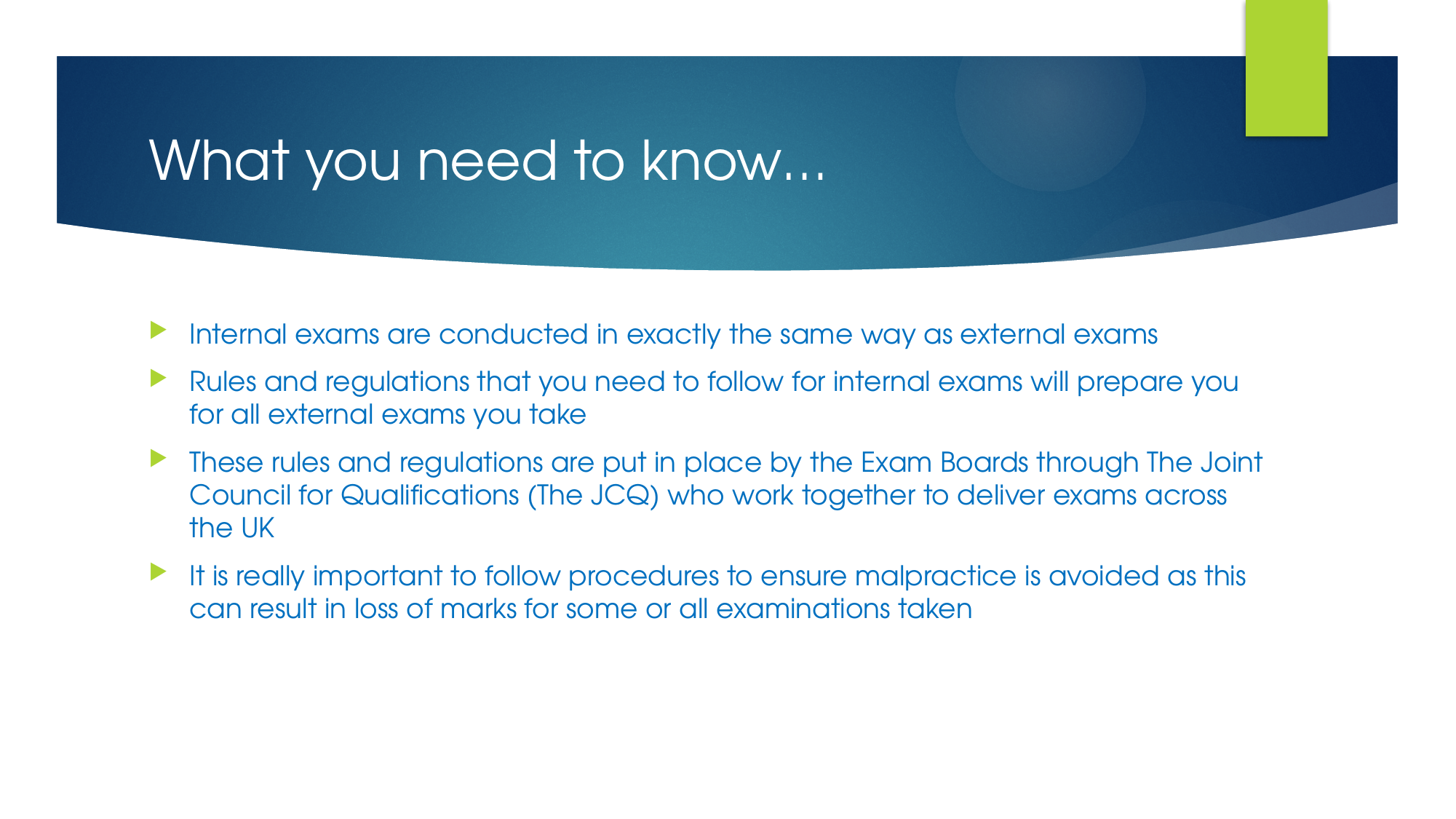

# What you need to know…
Internal exams are conducted in exactly the same way as external exams
Rules and regulations that you need to follow for internal exams will prepare you for all external exams you take
These rules and regulations are put in place by the Exam Boards through The Joint Council for Qualifications (The JCQ) who work together to deliver exams across the UK
It is really important to follow procedures to ensure malpractice is avoided as this can result in loss of marks for some or all examinations taken